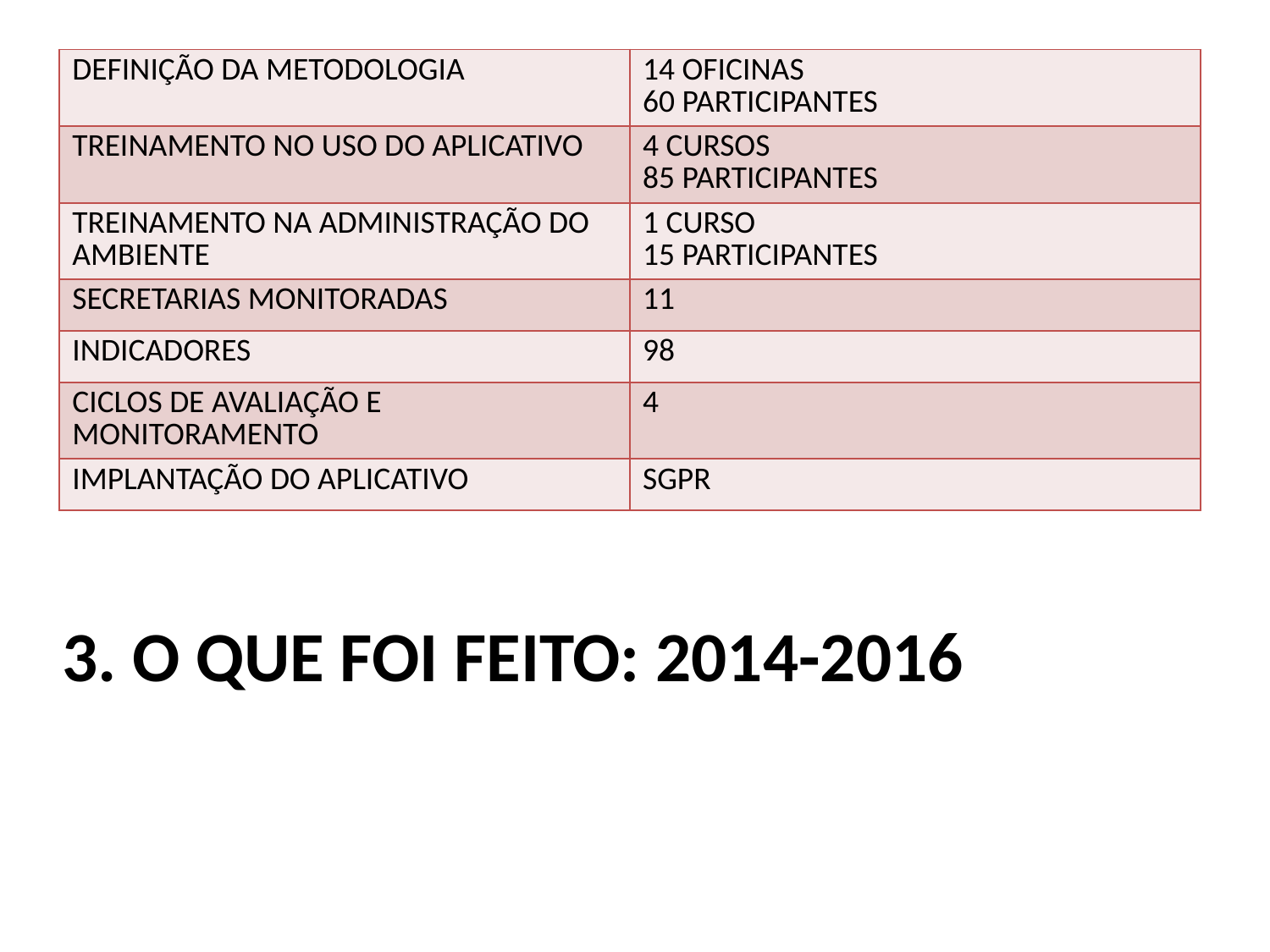

| DEFINIÇÃO DA METODOLOGIA | 14 OFICINAS 60 PARTICIPANTES |
| --- | --- |
| TREINAMENTO NO USO DO APLICATIVO | 4 CURSOS 85 PARTICIPANTES |
| TREINAMENTO NA ADMINISTRAÇÃO DO AMBIENTE | 1 CURSO 15 PARTICIPANTES |
| SECRETARIAS MONITORADAS | 11 |
| INDICADORES | 98 |
| CICLOS DE AVALIAÇÃO E MONITORAMENTO | 4 |
| IMPLANTAÇÃO DO APLICATIVO | SGPR |

# 3. O que foi feito: 2014-2016